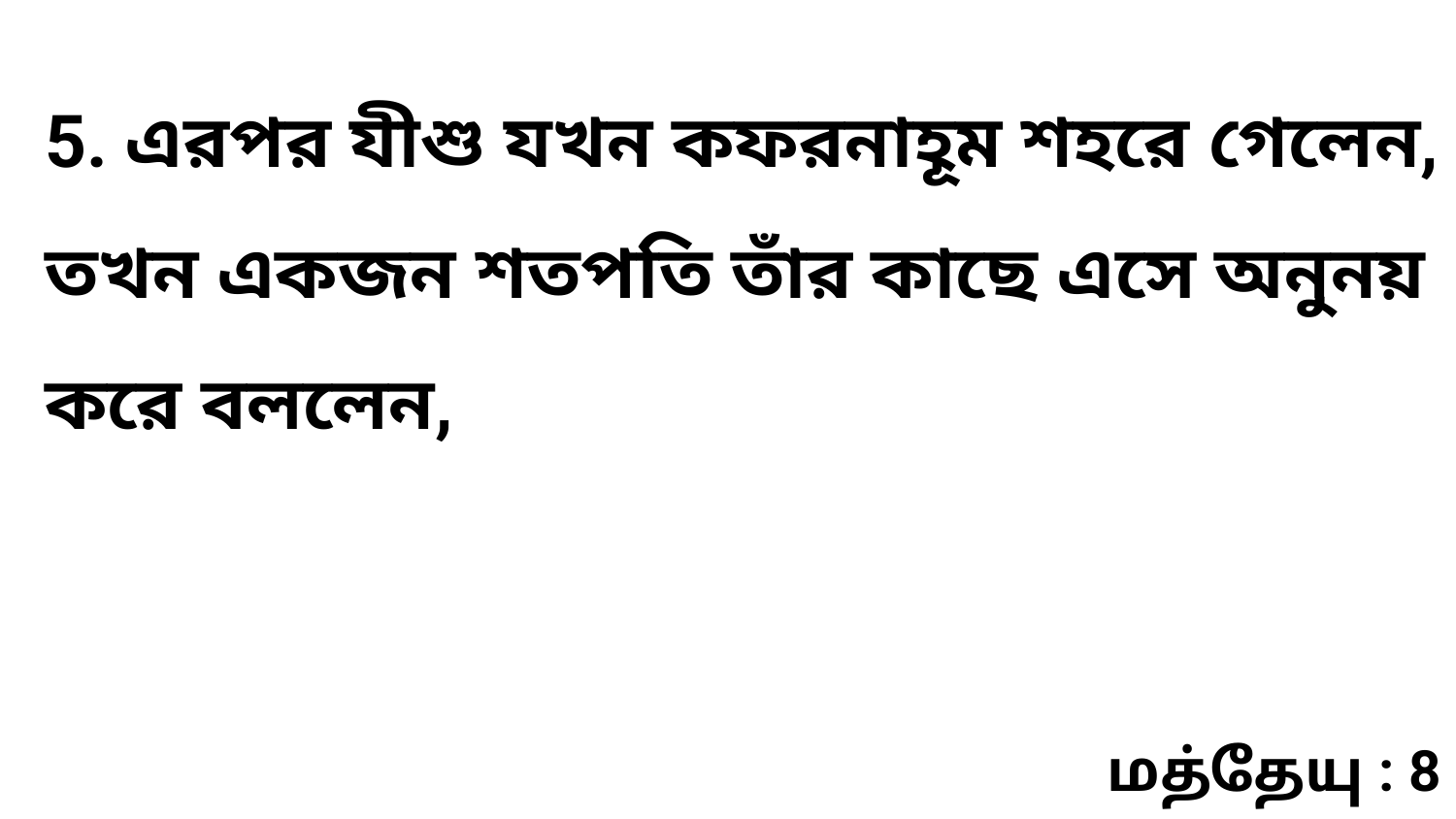

5. এরপর যীশু যখন কফরনাহূম শহরে গেলেন, তখন একজন শতপতি তাঁর কাছে এসে অনুনয় করে বললেন,
மத்தேயு : 8